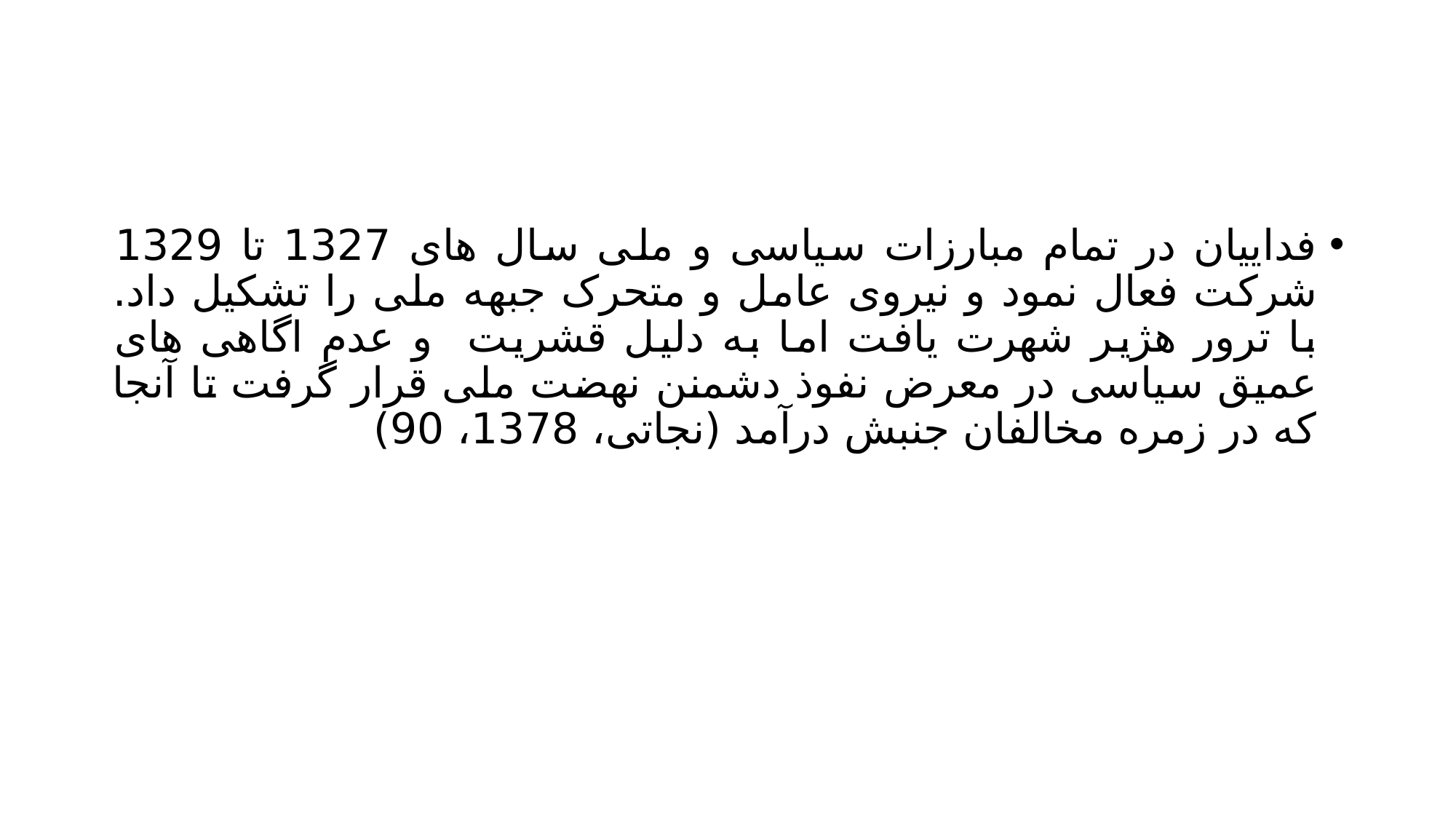

#
فداییان در تمام مبارزات سیاسی و ملی سال های 1327 تا 1329 شرکت فعال نمود و نیروی عامل و متحرک جبهه ملی را تشکیل داد. با ترور هژیر شهرت یافت اما به دلیل قشریت  و عدم اگاهی های عمیق سیاسی در معرض نفوذ دشمنن نهضت ملی قرار گرفت تا آنجا که در زمره مخالفان جنبش درآمد (نجاتی، 1378، 90)